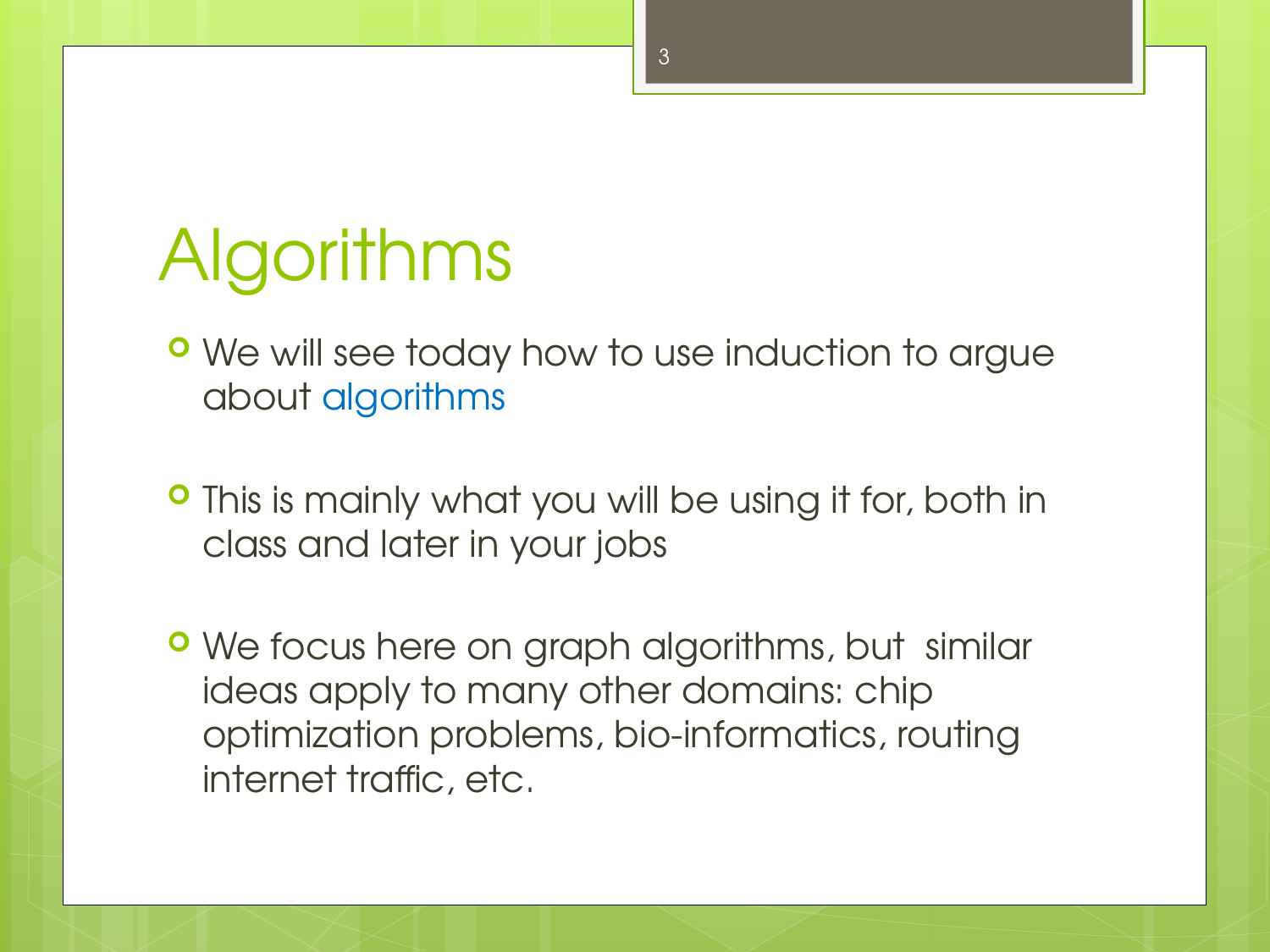

3
# Algorithms
We will see today how to use induction to argue about algorithms

This is mainly what you will be using it for, both in class and later in your jobs

We focus here on graph algorithms, but  similar ideas apply to many other domains: chip optimization problems, bio-informatics, routing internet traffic, etc.